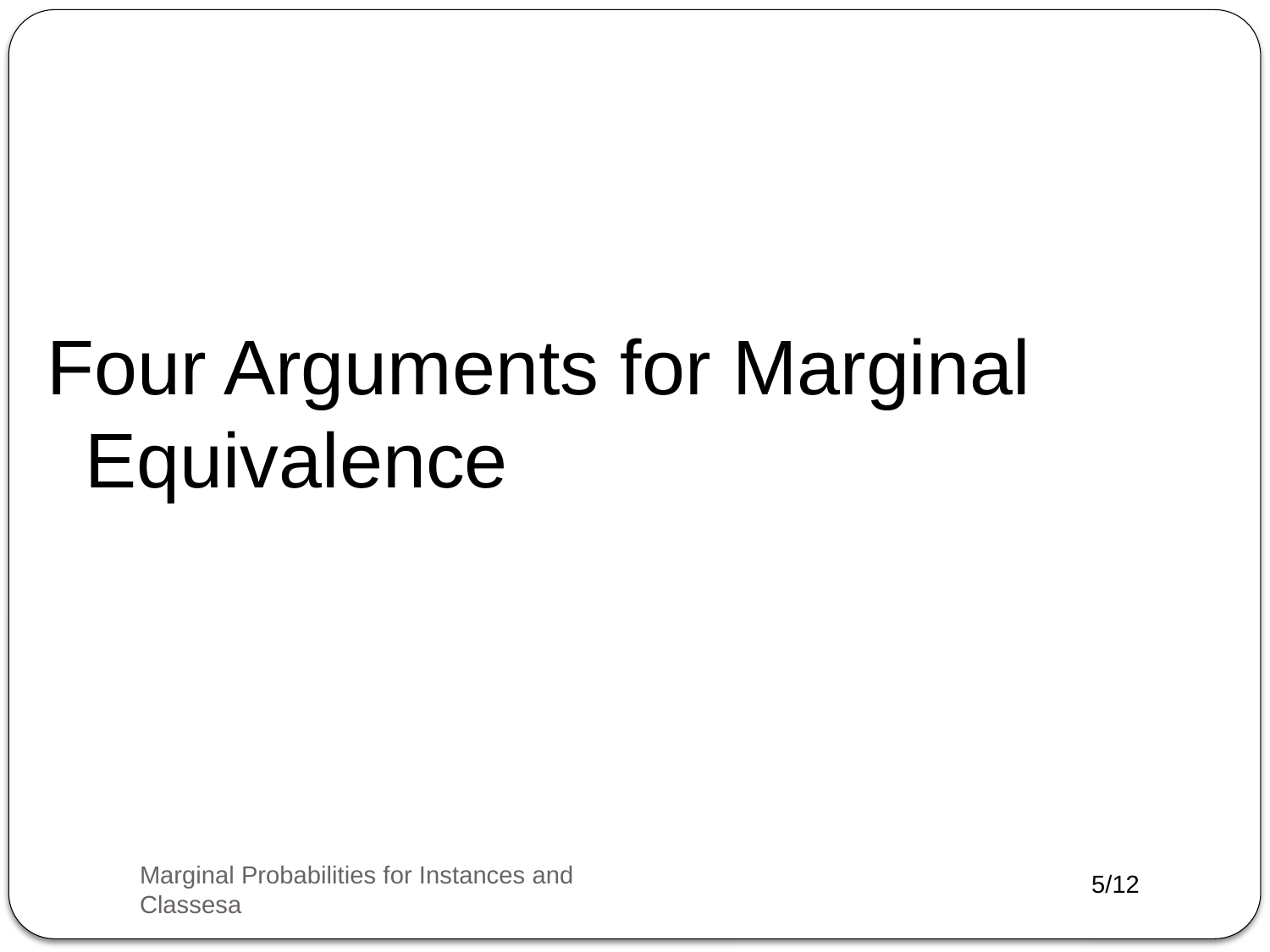

Four Arguments for Marginal Equivalence
Marginal Probabilities for Instances and Classesa